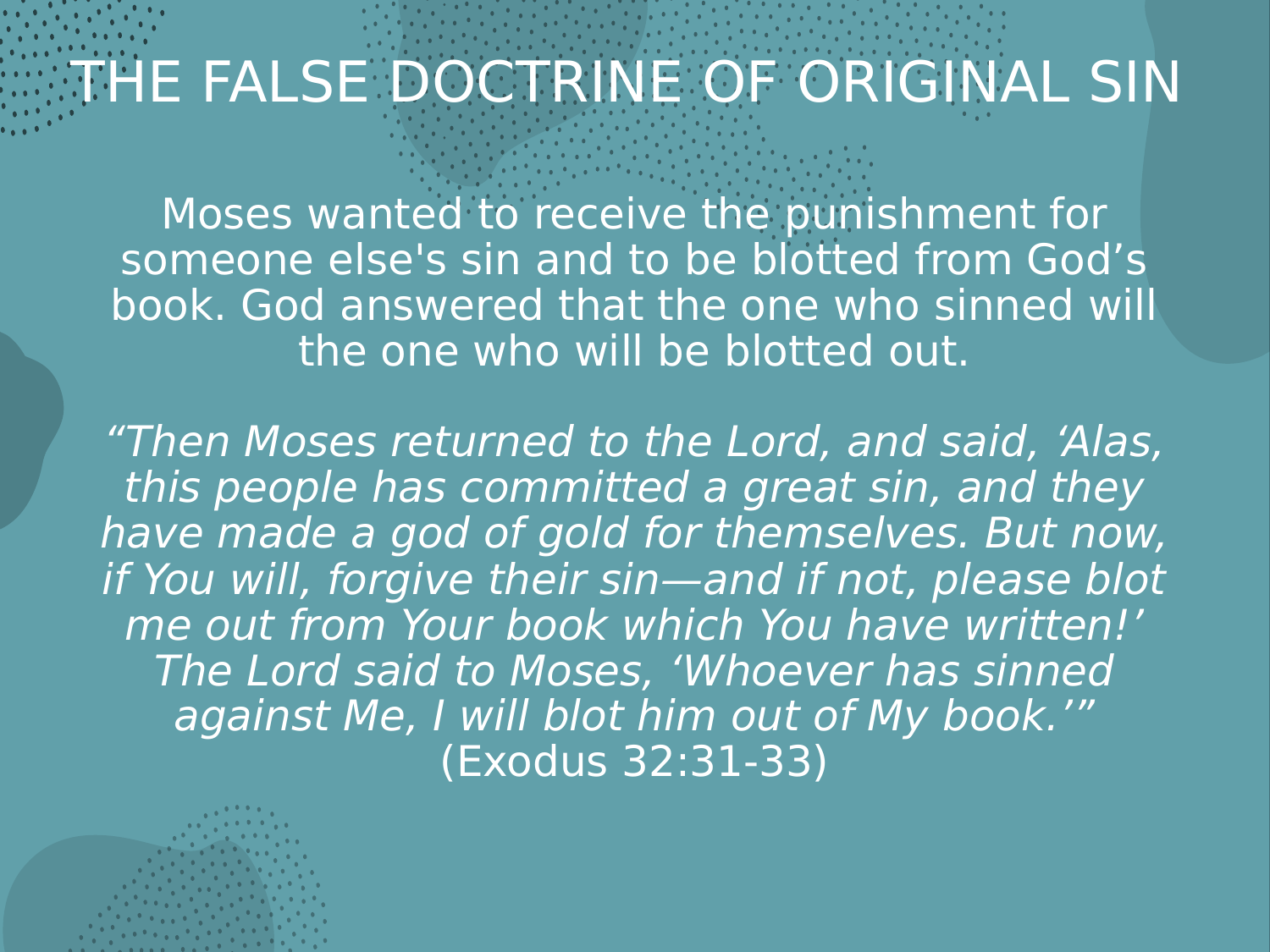

# THE FALSE DOCTRINE OF ORIGINAL SIN
Moses wanted to receive the punishment for someone else's sin and to be blotted from God’s book. God answered that the one who sinned will the one who will be blotted out.

“Then Moses returned to the Lord, and said, ‘Alas, this people has committed a great sin, and they have made a god of gold for themselves. But now, if You will, forgive their sin—and if not, please blot me out from Your book which You have written!’ The Lord said to Moses, ‘Whoever has sinned against Me, I will blot him out of My book.’” (Exodus 32:31-33)